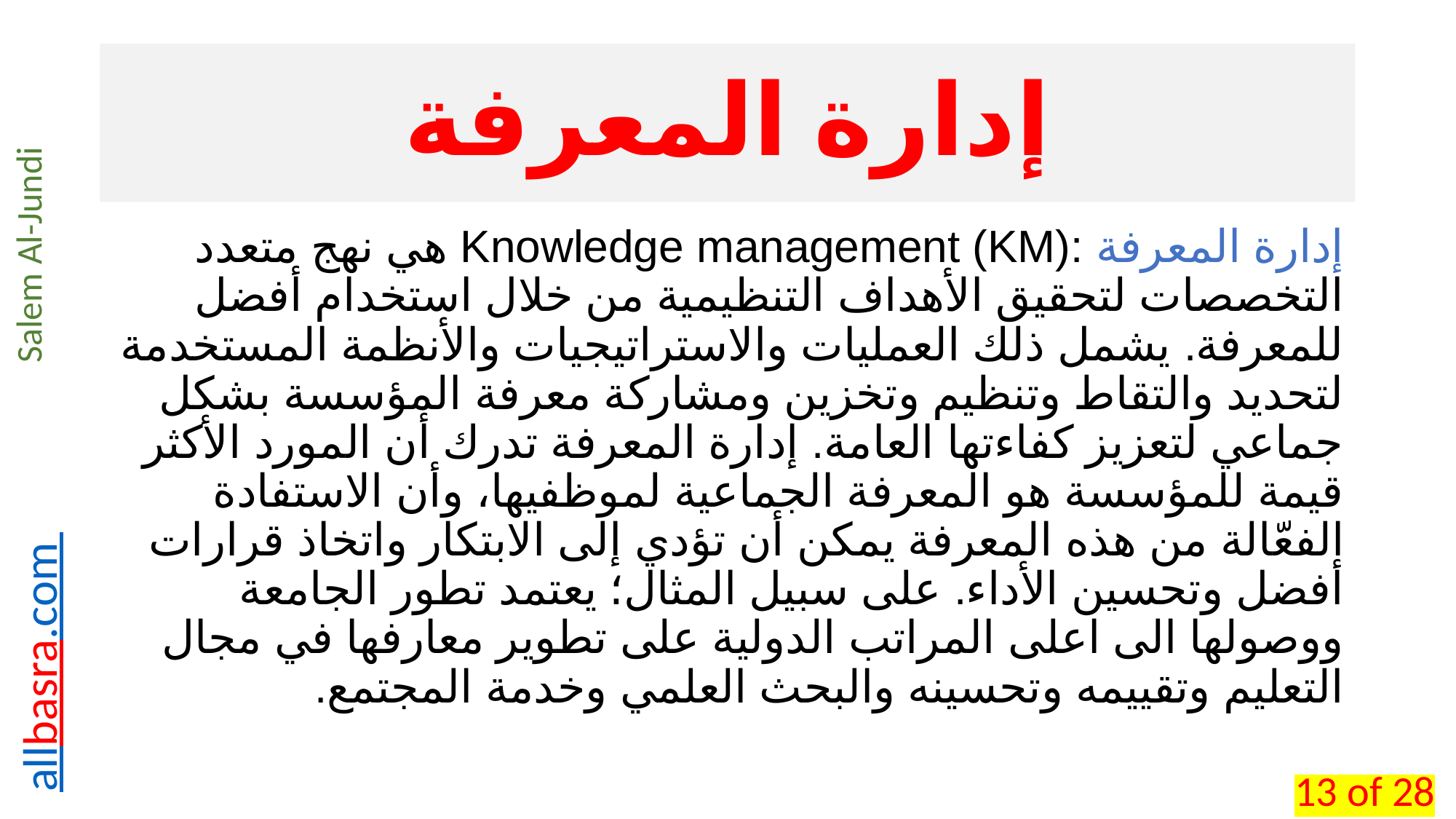

# إدارة المعرفة
إدارة المعرفة :Knowledge management (KM) هي نهج متعدد التخصصات لتحقيق الأهداف التنظيمية من خلال استخدام أفضل للمعرفة. يشمل ذلك العمليات والاستراتيجيات والأنظمة المستخدمة لتحديد والتقاط وتنظيم وتخزين ومشاركة معرفة المؤسسة بشكل جماعي لتعزيز كفاءتها العامة. إدارة المعرفة تدرك أن المورد الأكثر قيمة للمؤسسة هو المعرفة الجماعية لموظفيها، وأن الاستفادة الفعّالة من هذه المعرفة يمكن أن تؤدي إلى الابتكار واتخاذ قرارات أفضل وتحسين الأداء. على سبيل المثال؛ يعتمد تطور الجامعة ووصولها الى اعلى المراتب الدولية على تطوير معارفها في مجال التعليم وتقييمه وتحسينه والبحث العلمي وخدمة المجتمع.
13 of 28